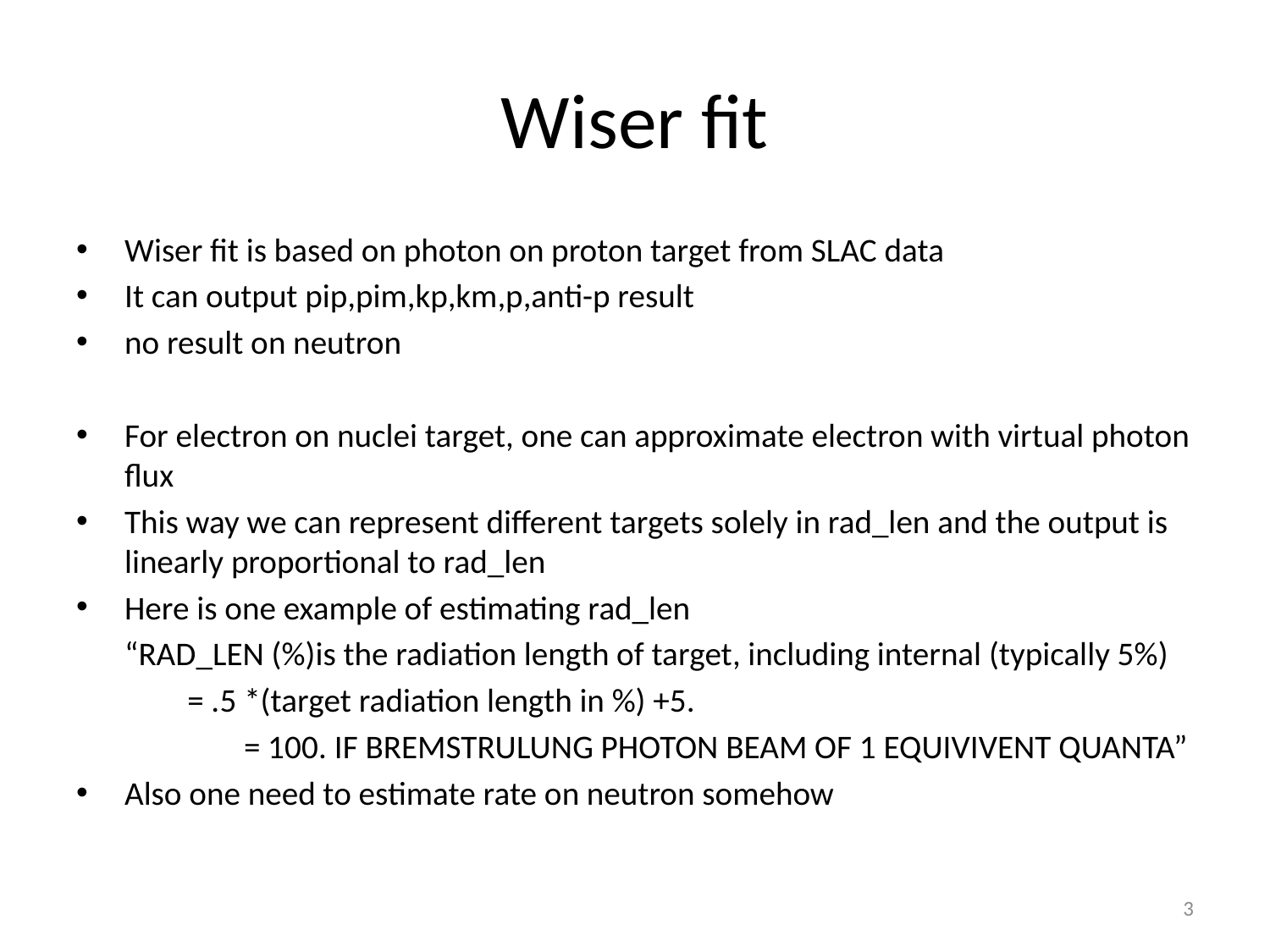

# Wiser fit
Wiser fit is based on photon on proton target from SLAC data
It can output pip,pim,kp,km,p,anti-p result
no result on neutron

For electron on nuclei target, one can approximate electron with virtual photon flux
This way we can represent different targets solely in rad_len and the output is linearly proportional to rad_len
Here is one example of estimating rad_len
	“RAD_LEN (%)is the radiation length of target, including internal (typically 5%)
               = .5 *(target radiation length in %) +5.
       	= 100. IF BREMSTRULUNG PHOTON BEAM OF 1 EQUIVIVENT QUANTA”
Also one need to estimate rate on neutron somehow

3